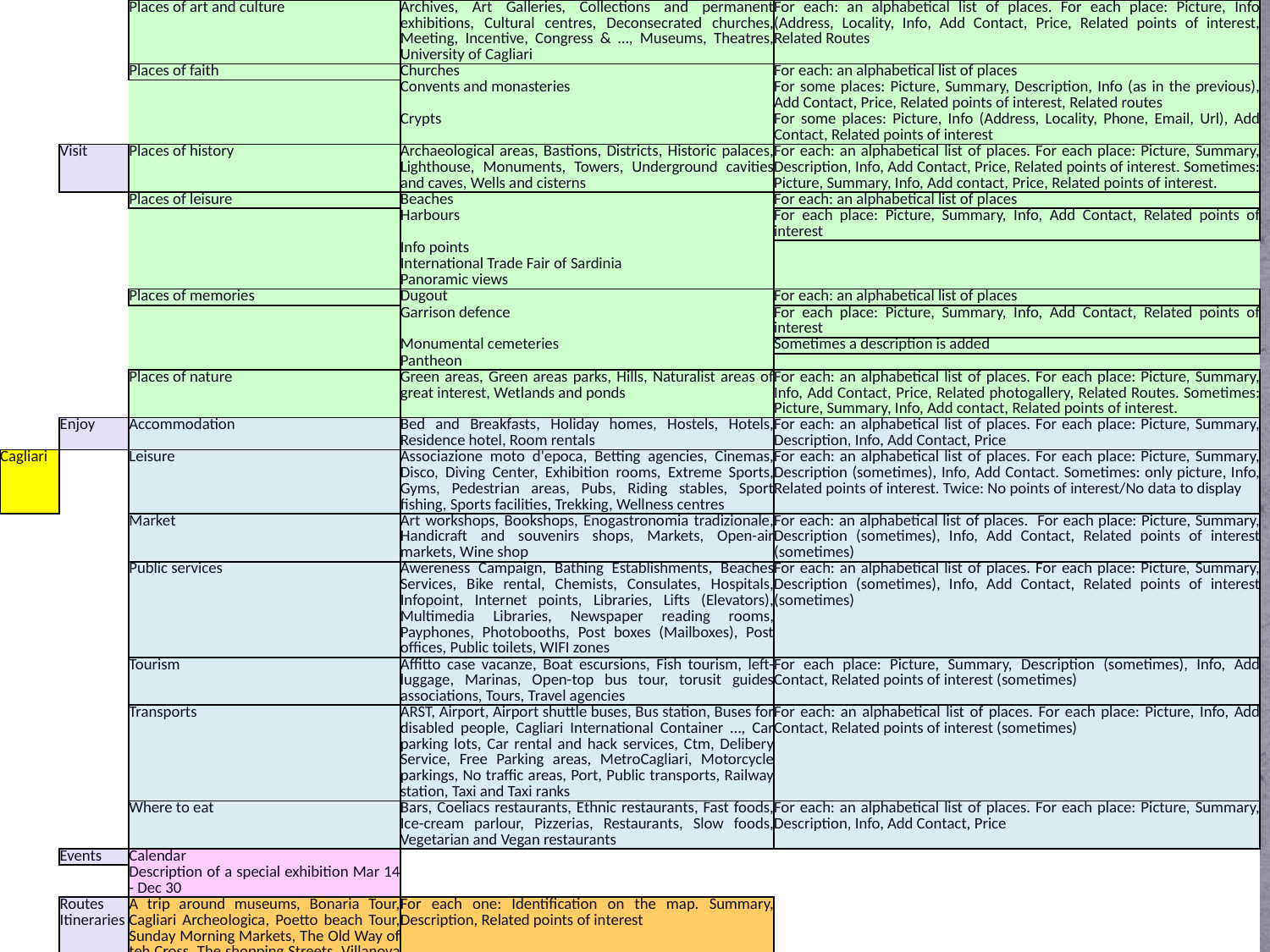

|  |  | Places of art and culture | Archives, Art Galleries, Collections and permanent exhibitions, Cultural centres, Deconsecrated churches, Meeting, Incentive, Congress & …, Museums, Theatres, University of Cagliari | For each: an alphabetical list of places. For each place: Picture, Info (Address, Locality, Info, Add Contact, Price, Related points of interest, Related Routes |
| --- | --- | --- | --- | --- |
|  |  | Places of faith | Churches | For each: an alphabetical list of places |
|  |  |  | Convents and monasteries | For some places: Picture, Summary, Description, Info (as in the previous), Add Contact, Price, Related points of interest, Related routes |
|  |  |  | Crypts | For some places: Picture, Info (Address, Locality, Phone, Email, Url), Add Contact, Related points of interest |
|  | Visit | Places of history | Archaeological areas, Bastions, Districts, Historic palaces, Lighthouse, Monuments, Towers, Underground cavities and caves, Wells and cisterns | For each: an alphabetical list of places. For each place: Picture, Summary, Description, Info, Add Contact, Price, Related points of interest. Sometimes: Picture, Summary, Info, Add contact, Price, Related points of interest. |
|  |  | Places of leisure | Beaches | For each: an alphabetical list of places |
|  |  |  | Harbours | For each place: Picture, Summary, Info, Add Contact, Related points of interest |
|  |  |  | Info points |  |
|  |  |  | International Trade Fair of Sardinia |  |
|  |  |  | Panoramic views |  |
|  |  | Places of memories | Dugout | For each: an alphabetical list of places |
|  |  |  | Garrison defence | For each place: Picture, Summary, Info, Add Contact, Related points of interest |
|  |  |  | Monumental cemeteries | Sometimes a description is added |
|  |  |  | Pantheon |  |
|  |  | Places of nature | Green areas, Green areas parks, Hills, Naturalist areas of great interest, Wetlands and ponds | For each: an alphabetical list of places. For each place: Picture, Summary, Info, Add Contact, Price, Related photogallery, Related Routes. Sometimes: Picture, Summary, Info, Add contact, Related points of interest. |
|  | Enjoy | Accommodation | Bed and Breakfasts, Holiday homes, Hostels, Hotels, Residence hotel, Room rentals | For each: an alphabetical list of places. For each place: Picture, Summary, Description, Info, Add Contact, Price |
| Cagliari |  | Leisure | Associazione moto d'epoca, Betting agencies, Cinemas, Disco, Diving Center, Exhibition rooms, Extreme Sports, Gyms, Pedestrian areas, Pubs, Riding stables, Sport fishing, Sports facilities, Trekking, Wellness centres | For each: an alphabetical list of places. For each place: Picture, Summary, Description (sometimes), Info, Add Contact. Sometimes: only picture, Info, Related points of interest. Twice: No points of interest/No data to display |
|  |  | Market | Art workshops, Bookshops, Enogastronomia tradizionale, Handicraft and souvenirs shops, Markets, Open-air markets, Wine shop | For each: an alphabetical list of places. For each place: Picture, Summary, Description (sometimes), Info, Add Contact, Related points of interest (sometimes) |
|  |  | Public services | Awereness Campaign, Bathing Establishments, Beaches Services, Bike rental, Chemists, Consulates, Hospitals, Infopoint, Internet points, Libraries, Lifts (Elevators), Multimedia Libraries, Newspaper reading rooms, Payphones, Photobooths, Post boxes (Mailboxes), Post offices, Public toilets, WIFI zones | For each: an alphabetical list of places. For each place: Picture, Summary, Description (sometimes), Info, Add Contact, Related points of interest (sometimes) |
|  |  | Tourism | Affitto case vacanze, Boat escursions, Fish tourism, left-luggage, Marinas, Open-top bus tour, torusit guides associations, Tours, Travel agencies | For each place: Picture, Summary, Description (sometimes), Info, Add Contact, Related points of interest (sometimes) |
|  |  | Transports | ARST, Airport, Airport shuttle buses, Bus station, Buses for disabled people, Cagliari International Container …, Car parking lots, Car rental and hack services, Ctm, Delibery Service, Free Parking areas, MetroCagliari, Motorcycle parkings, No traffic areas, Port, Public transports, Railway station, Taxi and Taxi ranks | For each: an alphabetical list of places. For each place: Picture, Info, Add Contact, Related points of interest (sometimes) |
|  |  | Where to eat | Bars, Coeliacs restaurants, Ethnic restaurants, Fast foods, Ice-cream parlour, Pizzerias, Restaurants, Slow foods, Vegetarian and Vegan restaurants | For each: an alphabetical list of places. For each place: Picture, Summary, Description, Info, Add Contact, Price |
|  | Events | Calendar |  |  |
|  |  | Description of a special exhibition Mar 14 - Dec 30 |  |  |
|  | Routes Itineraries | A trip around museums, Bonaria Tour, Cagliari Archeologica, Poetto beach Tour, Sunday Morning Markets, The Old Way of teh Cross, The shopping Streets, Villanova district, Visit to Castello district, Visit to Marina district, Visit to Stampace district | For each one: Identification on the map. Summary, Description, Related points of interest |  |
|  | Gallery | Beaches, Bonaria, Botanic Gardens, Castello - Historic District, Cagliari Tour, Galleria dello Sperone, Historic and Cultural Places, Historic Districts, Holy Week 2011, Is Misterius 2011, Marina - Historic District, MEM - Mediateca Emeroteca del Mediterraneo, Municipal Art Gallery, Parchi, Port of Cagliari, Stampace - Historic District, Sant'Efisio, Sea and Sports, Teatro Lirico (Opera House), Villanova - Historic District, Views. | Pictures only, with no text |  |